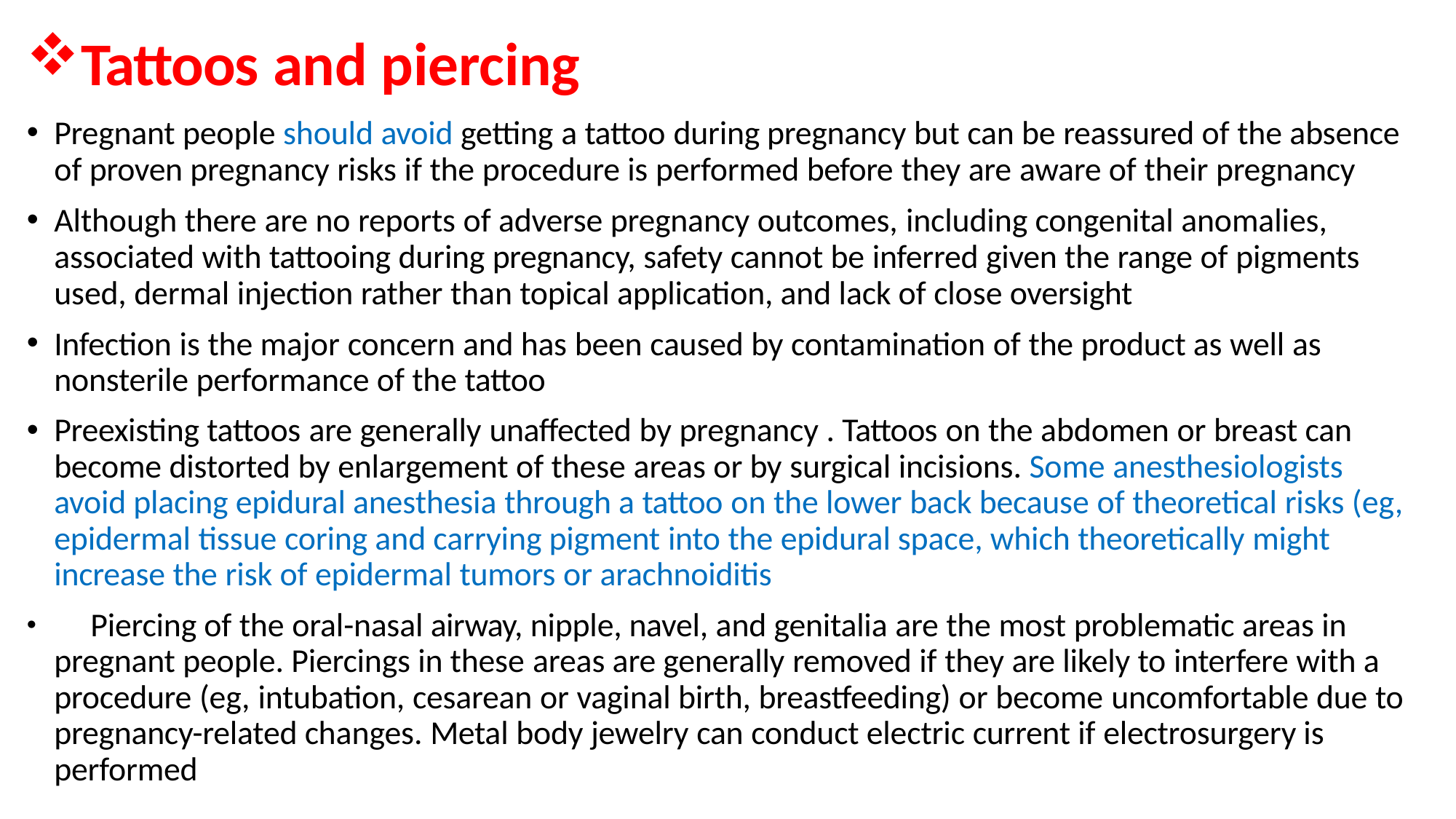

Tattoos and piercing
Pregnant people should avoid getting a tattoo during pregnancy but can be reassured of the absence  of proven pregnancy risks if the procedure is performed before they are aware of their pregnancy
Although there are no reports of adverse pregnancy outcomes, including congenital anomalies,  associated with tattooing during pregnancy, safety cannot be inferred given the range of pigments  used, dermal injection rather than topical application, and lack of close oversight
Infection is the major concern and has been caused by contamination of the product as well as  nonsterile performance of the tattoo
Preexisting tattoos are generally unaffected by pregnancy . Tattoos on the abdomen or breast can  become distorted by enlargement of these areas or by surgical incisions. Some anesthesiologists  avoid placing epidural anesthesia through a tattoo on the lower back because of theoretical risks (eg,  epidermal tissue coring and carrying pigment into the epidural space, which theoretically might  increase the risk of epidermal tumors or arachnoiditis
	Piercing of the oral-nasal airway, nipple, navel, and genitalia are the most problematic areas in  pregnant people. Piercings in these areas are generally removed if they are likely to interfere with a  procedure (eg, intubation, cesarean or vaginal birth, breastfeeding) or become uncomfortable due to  pregnancy-related changes. Metal body jewelry can conduct electric current if electrosurgery is  performed